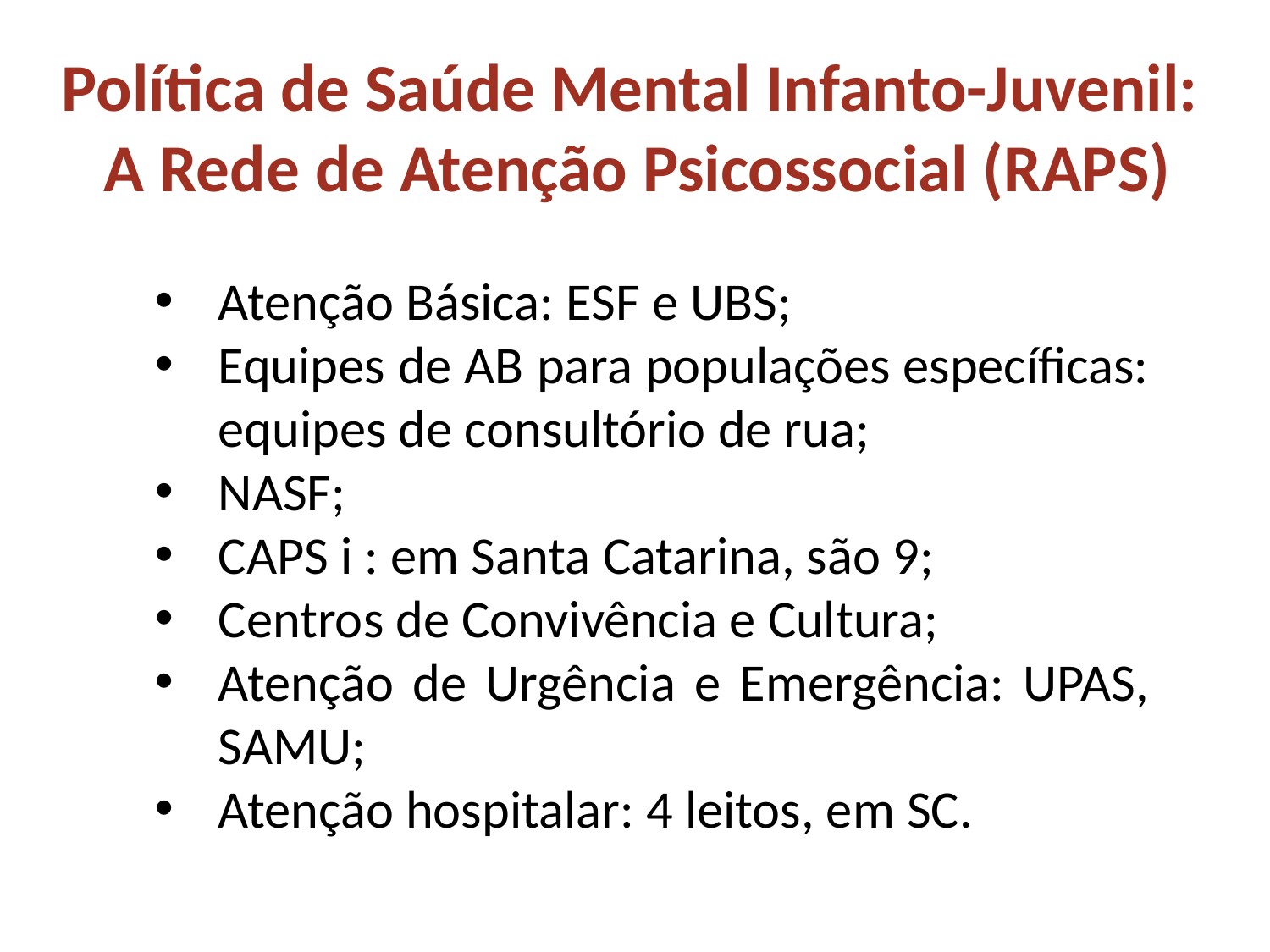

Política de Saúde Mental Infanto-Juvenil:
A Rede de Atenção Psicossocial (RAPS)
Atenção Básica: ESF e UBS;
Equipes de AB para populações específicas: equipes de consultório de rua;
NASF;
CAPS i : em Santa Catarina, são 9;
Centros de Convivência e Cultura;
Atenção de Urgência e Emergência: UPAS, SAMU;
Atenção hospitalar: 4 leitos, em SC.